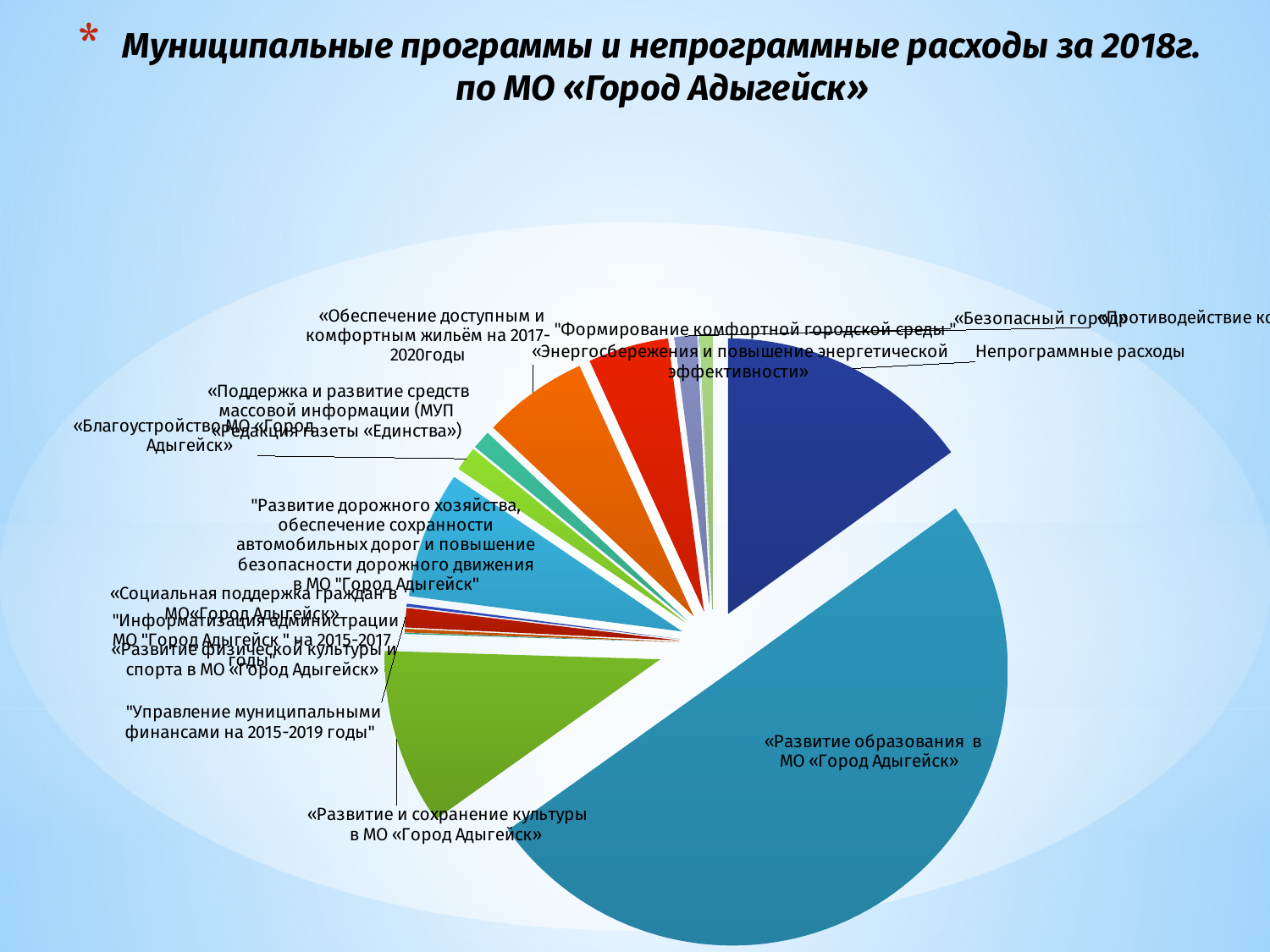

# Муниципальные программы и непрограммные расходы за 2018г. по МО «Город Адыгейск»

### Chart

| Category | Продажи |
|---|---|
| Непрограммные расходы | 55909.4 |
|    «Развитие образования  в  МО «Город Адыгейск» | 186634.7 |
|  «Развитие и сохранение культуры в МО «Город Адыгейск» | 38498.3 |
|  «Развитие физической культуры и спорта в МО «Город Адыгейск» | 260.7 |
|  «Социальная поддержка граждан в МО«Город Адыгейск» | 787.8 |
|   "Управление муниципальными финансами на 2015-2019 годы" | 4204.5 |
|   "Информатизация администрации МО "Город Адыгейск " на 2015-2017 годы" | 630.8 |
| "Развитие дорожного хозяйства, обеспечение сохранности автомобильных дорог и повышение безопасности дорожного движения в МО "Город Адыгейск" | 27663.6 |
|   «Благоустройство МО «Город Адыгейск» | 5327.5 |
|  «Поддержка и развитие средств массовой информации (МУП «Редакция газеты «Единства») | 4100.0 |
|   «Обеспечение доступным и комфортным жильём на 2017-2020годы | 22973.5 |
| "Формирование комфортной городской среды " | 17608.8 |
|  «Безопасный город» | 4962.2 |
|   «Противодействие коррупции» | 46.5 |
|  «Энергосбережения и повышение энергетической эффективности» | 2736.3 |